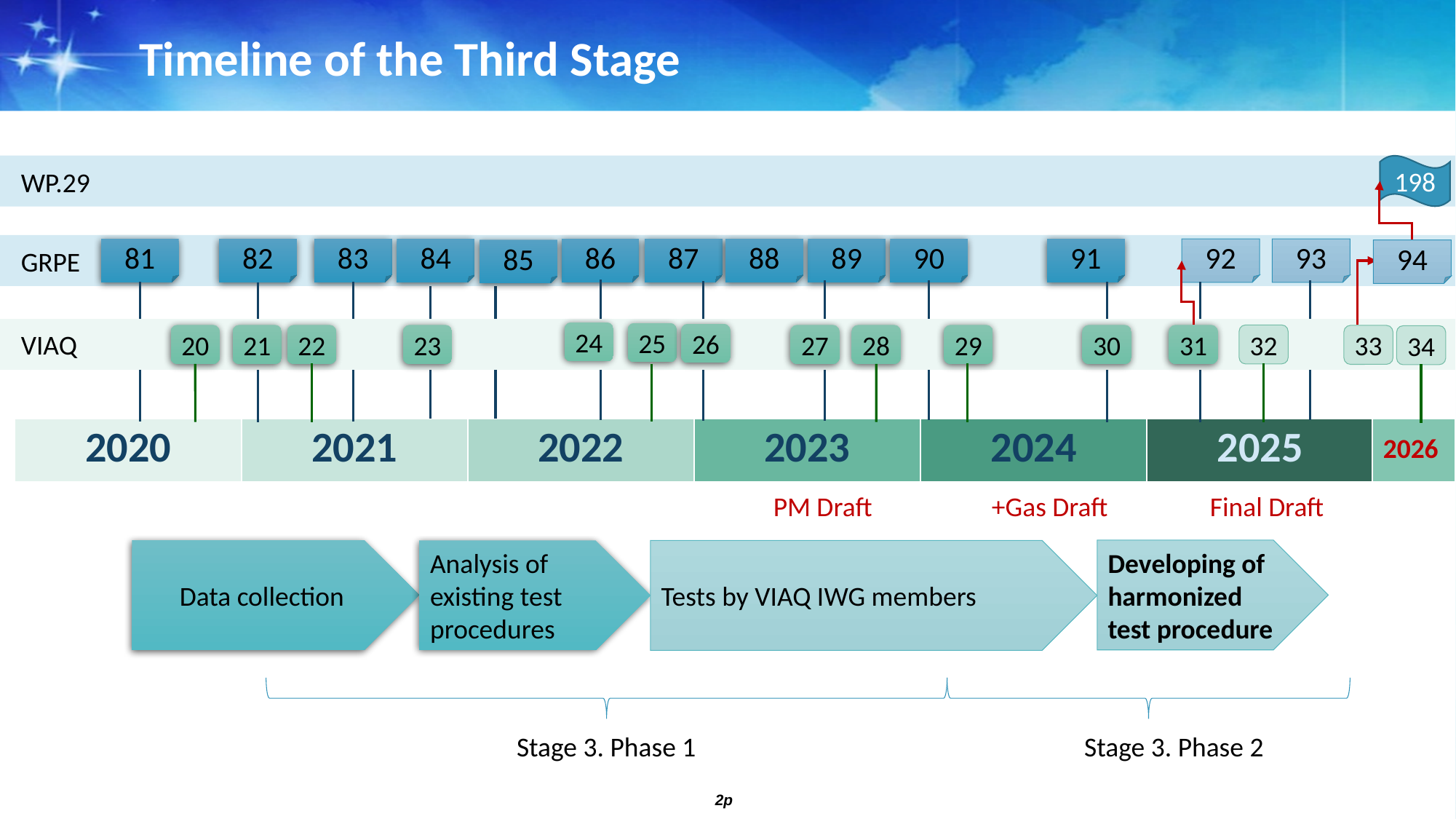

Timeline of the Third Stage

198
WP.29

88
81
82
83
84
86
87
89
90
91
92
93
GRPE
85
94

VIAQ
24
25
26
20
21
22
23
27
28
29
30
31
32
33
34

| 2026 |
| --- |
| 2020 | 2021 | 2022 | 2023 | 2024 | 2025 |
| --- | --- | --- | --- | --- | --- |
PM Draft		+Gas Draft	Final Draft

Data collection
Developing of harmonized test procedure
Analysis of existing test procedures
Tests by VIAQ IWG members
Stage 3. Phase 1
Stage 3. Phase 2